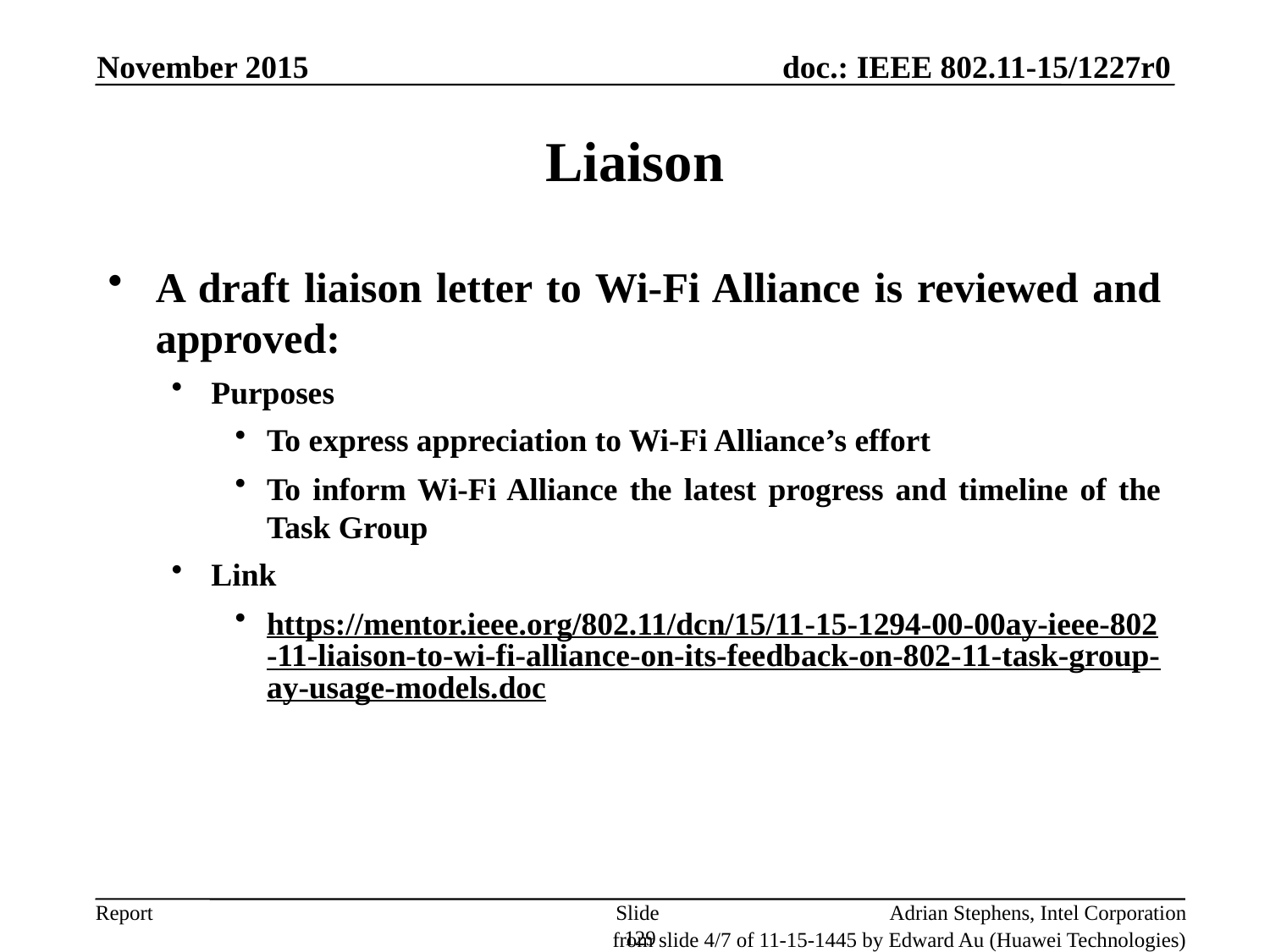

November 2015
Liaison
A draft liaison letter to Wi-Fi Alliance is reviewed and approved:
Purposes
To express appreciation to Wi-Fi Alliance’s effort
To inform Wi-Fi Alliance the latest progress and timeline of the Task Group
Link
https://mentor.ieee.org/802.11/dcn/15/11-15-1294-00-00ay-ieee-802-11-liaison-to-wi-fi-alliance-on-its-feedback-on-802-11-task-group-ay-usage-models.doc

Slide 129
Adrian Stephens, Intel Corporation
from slide 4/7 of 11-15-1445 by Edward Au (Huawei Technologies)